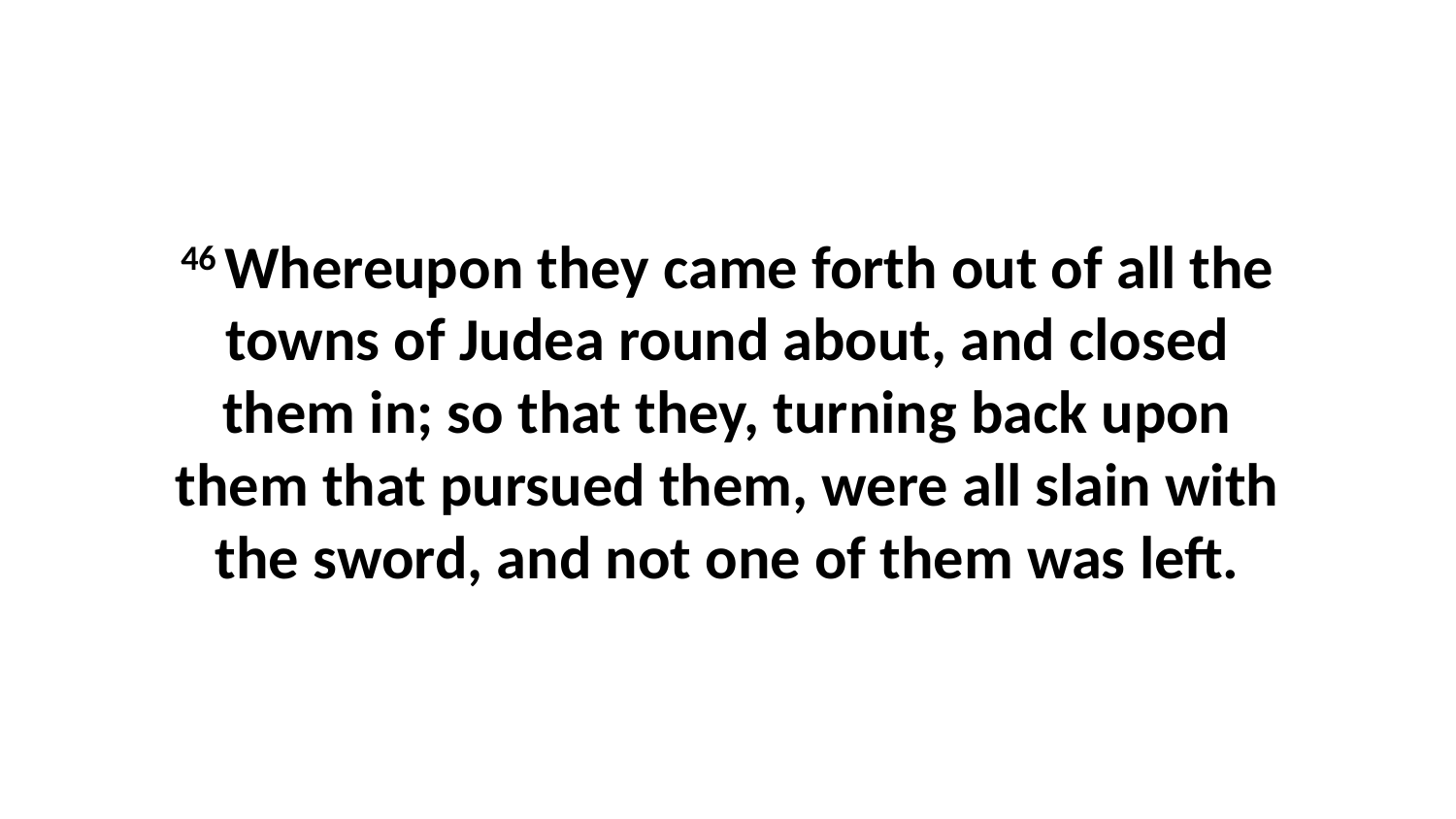

46 Whereupon they came forth out of all the towns of Judea round about, and closed them in; so that they, turning back upon them that pursued them, were all slain with the sword, and not one of them was left.